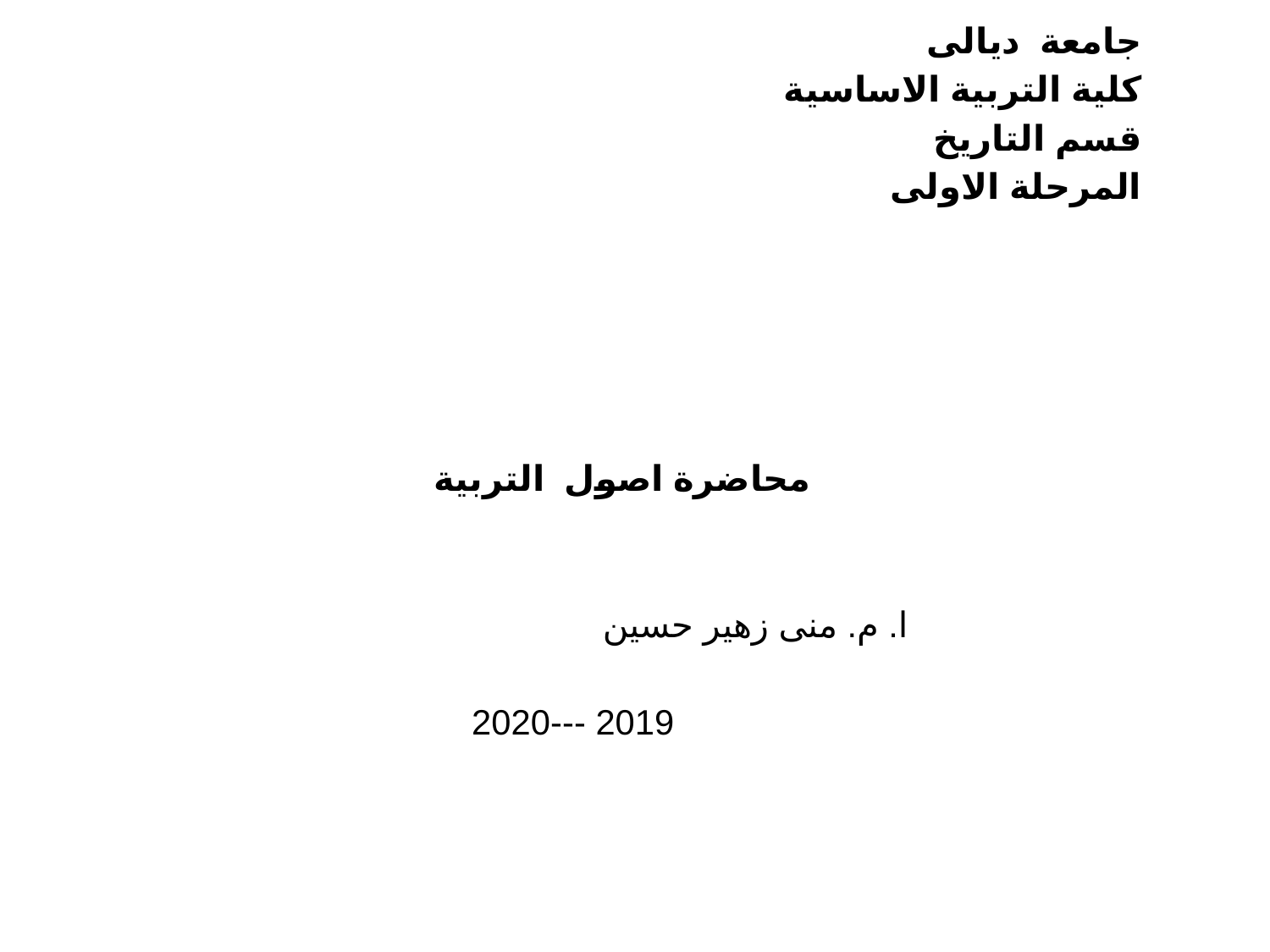

# جامعة  ديالى كلية التربية الاساسية قسم التاريخ المرحلة الاولى           محاضرة اصول  التربية   ا. م. منى زهير حسين   2019 ---2020